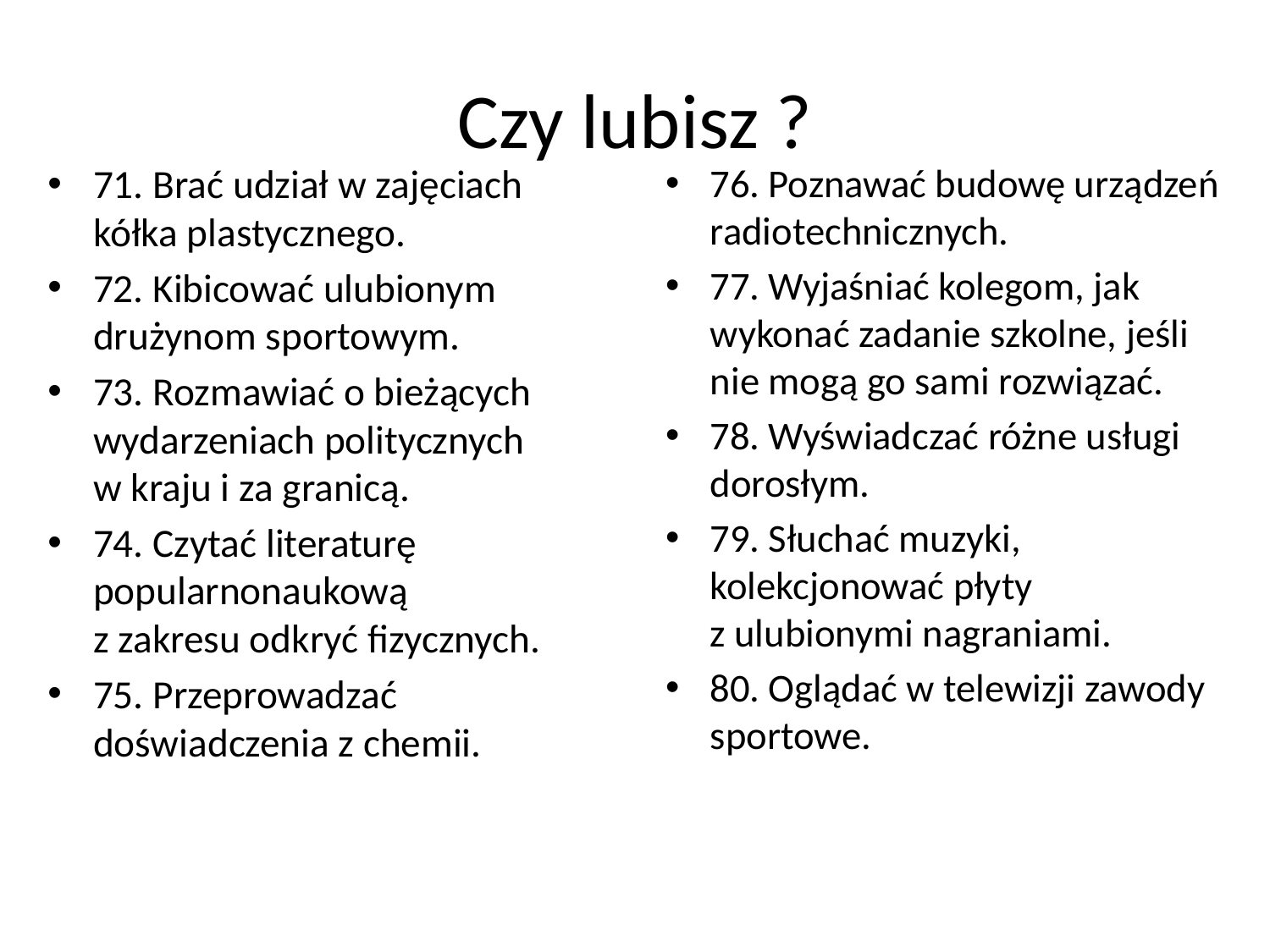

# Czy lubisz ?
71. Brać udział w zajęciach kółka plastycznego.
72. Kibicować ulubionym drużynom sportowym.
73. Rozmawiać o bieżących wydarzeniach politycznych
w kraju i za granicą.
74. Czytać literaturę popularnonaukową
z zakresu odkryć fizycznych.
75. Przeprowadzać doświadczenia z chemii.
76. Poznawać budowę urządzeń radiotechnicznych.
77. Wyjaśniać kolegom, jak wykonać zadanie szkolne, jeśli nie mogą go sami rozwiązać.
78. Wyświadczać różne usługi dorosłym.
79. Słuchać muzyki, kolekcjonować płyty
z ulubionymi nagraniami.
80. Oglądać w telewizji zawody sportowe.